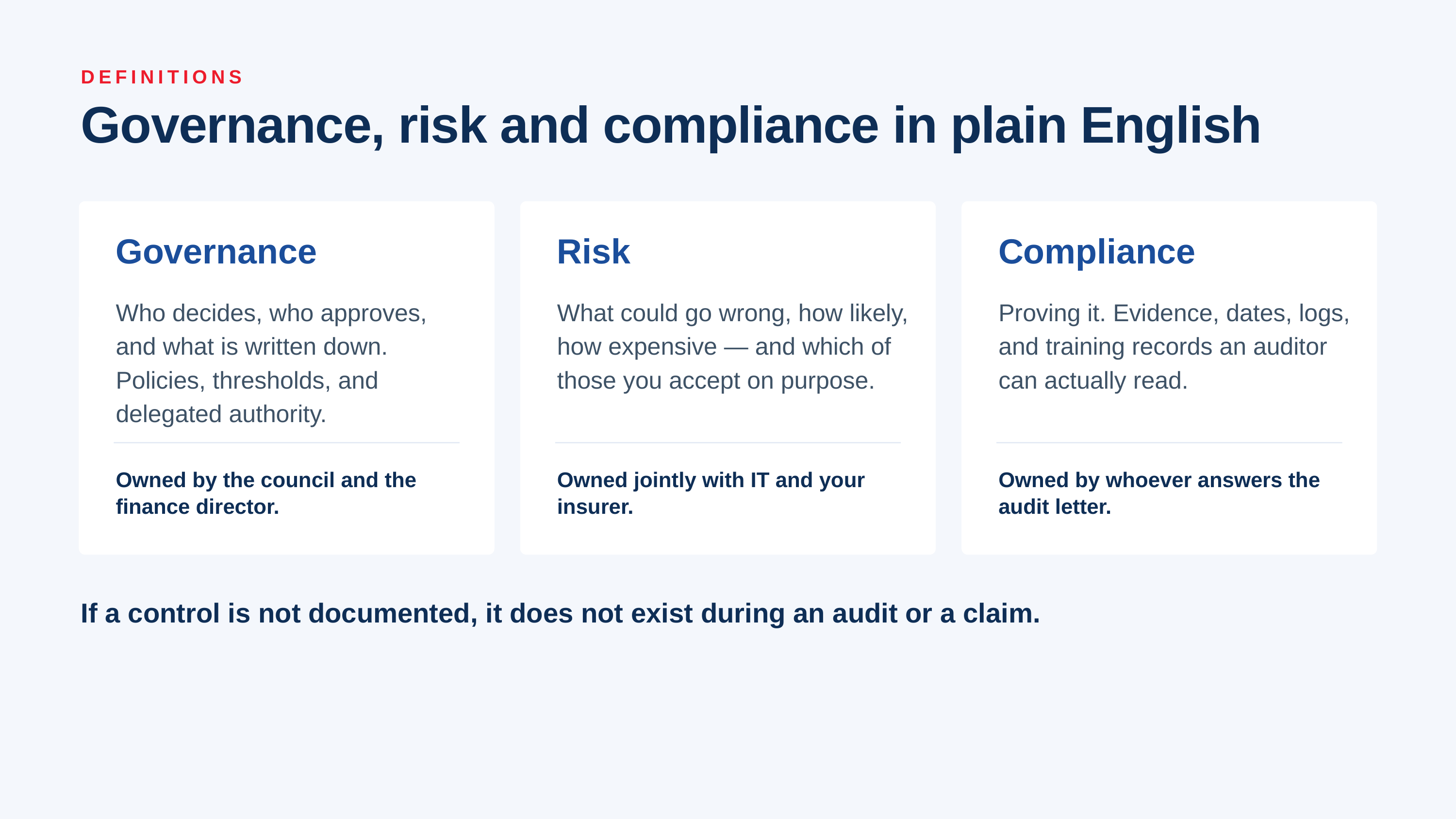

DEFINITIONS
Governance, risk and compliance in plain English

Governance
Risk
Compliance
Who decides, who approves, and what is written down. Policies, thresholds, and delegated authority.
What could go wrong, how likely, how expensive — and which of those you accept on purpose.
Proving it. Evidence, dates, logs, and training records an auditor can actually read.

Owned by the council and the finance director.
Owned jointly with IT and your insurer.
Owned by whoever answers the audit letter.
If a control is not documented, it does not exist during an audit or a claim.